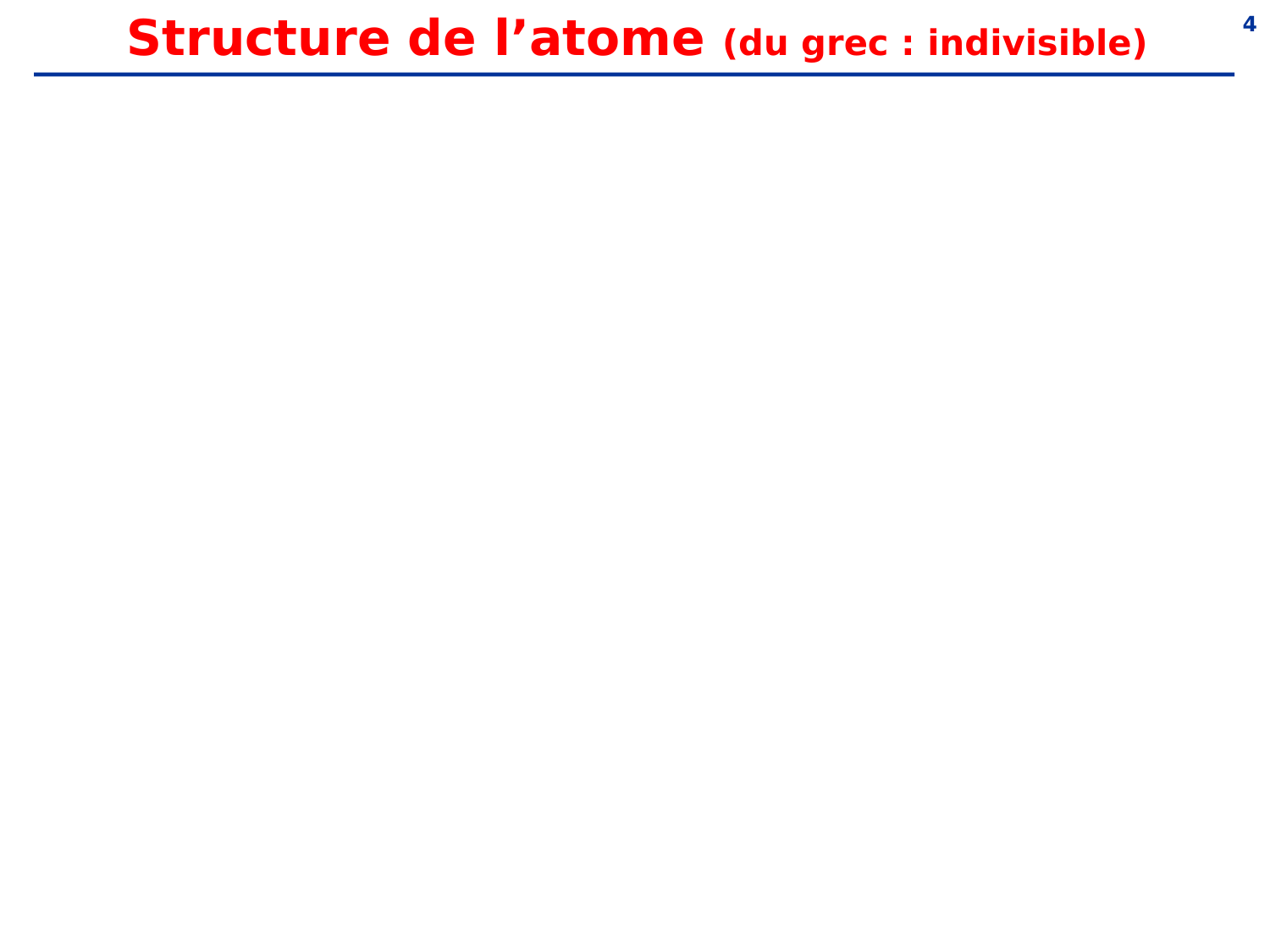

# Structure de l’atome (du grec : indivisible)
4